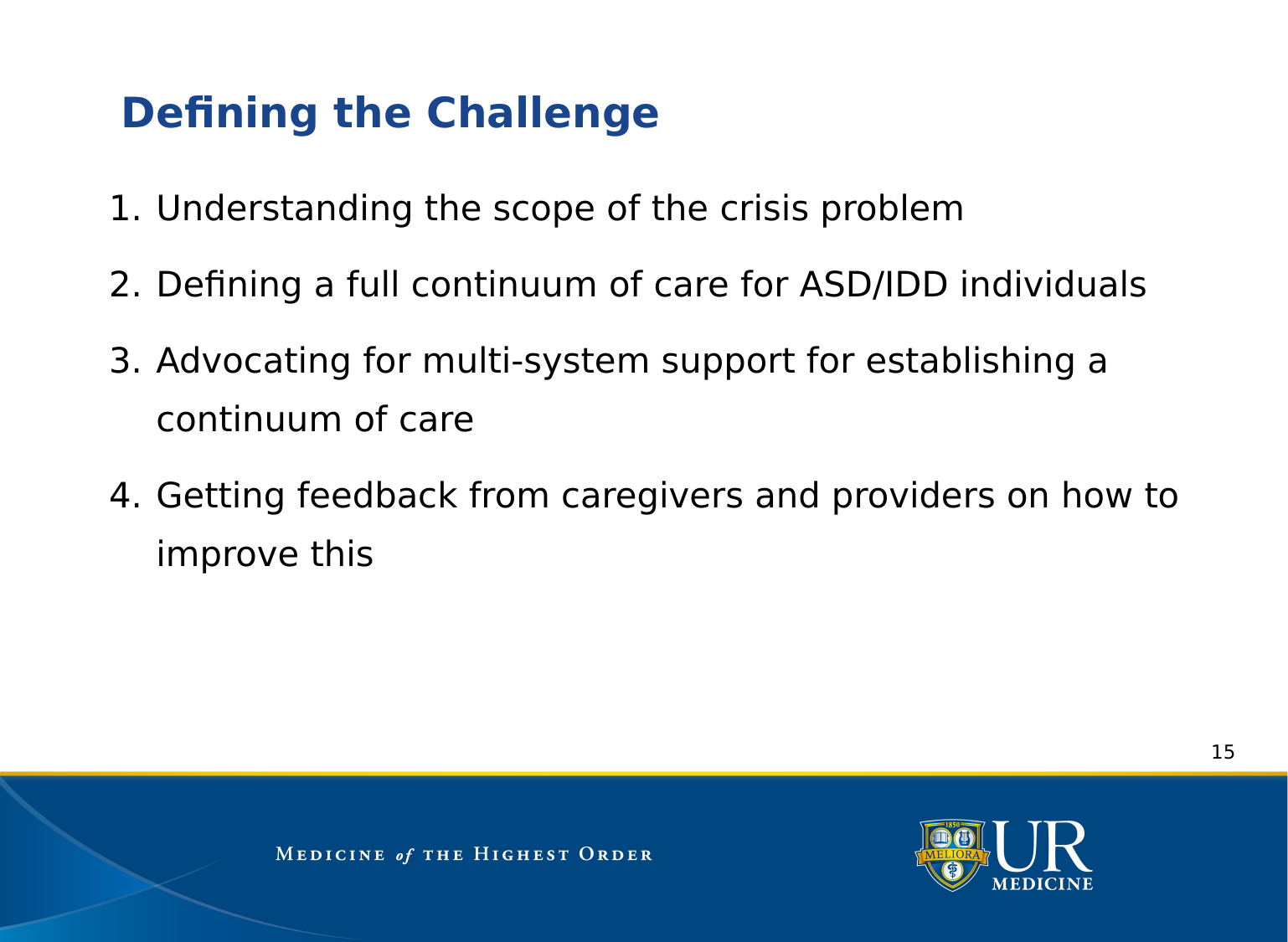

# Defining the Challenge
Understanding the scope of the crisis problem
Defining a full continuum of care for ASD/IDD individuals
Advocating for multi-system support for establishing a continuum of care
Getting feedback from caregivers and providers on how to improve this
15